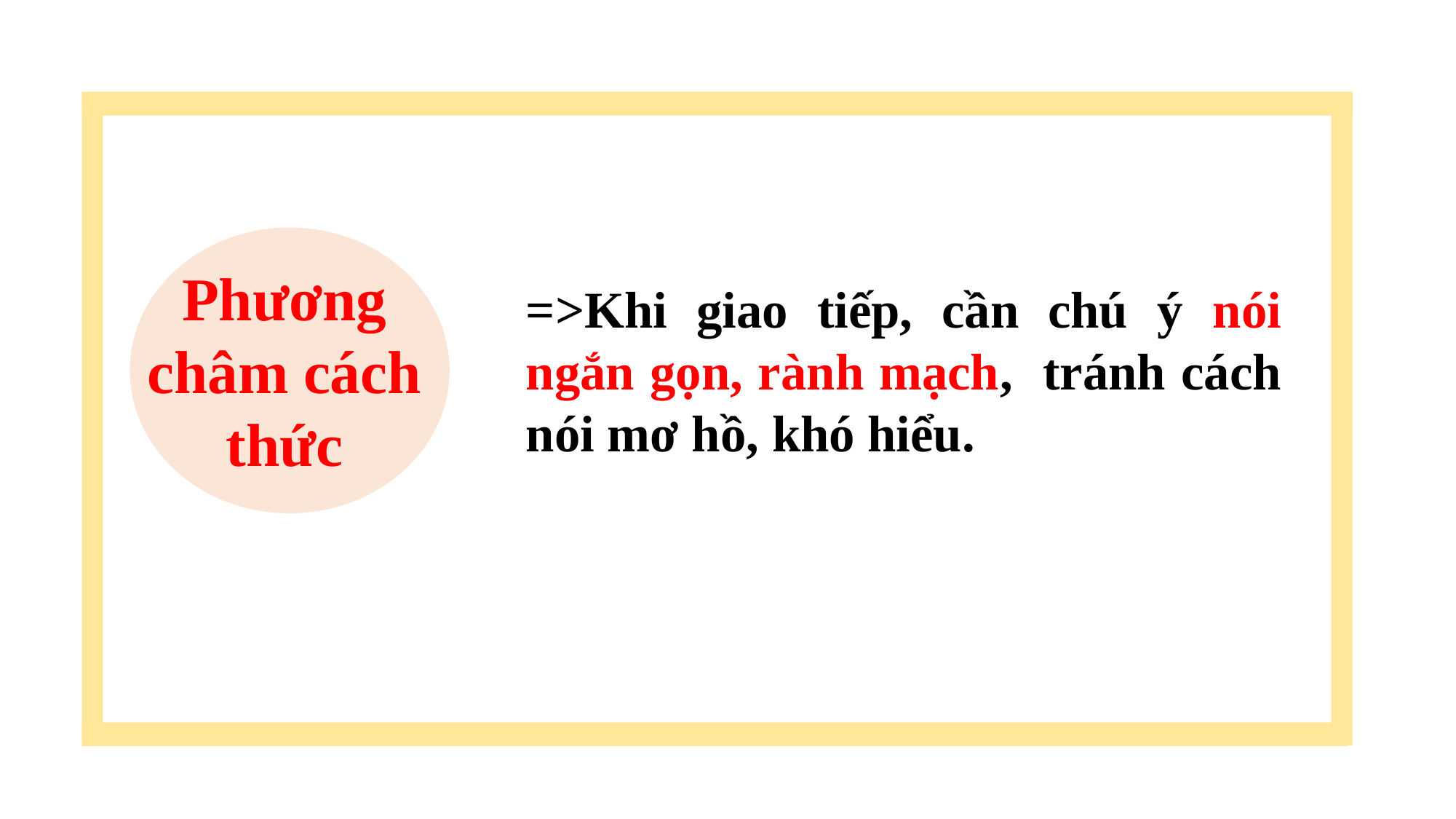

Phương châm cách thức
=>Khi giao tiếp, cần chú ý nói ngắn gọn, rành mạch,  tránh cách nói mơ hồ, khó hiểu.